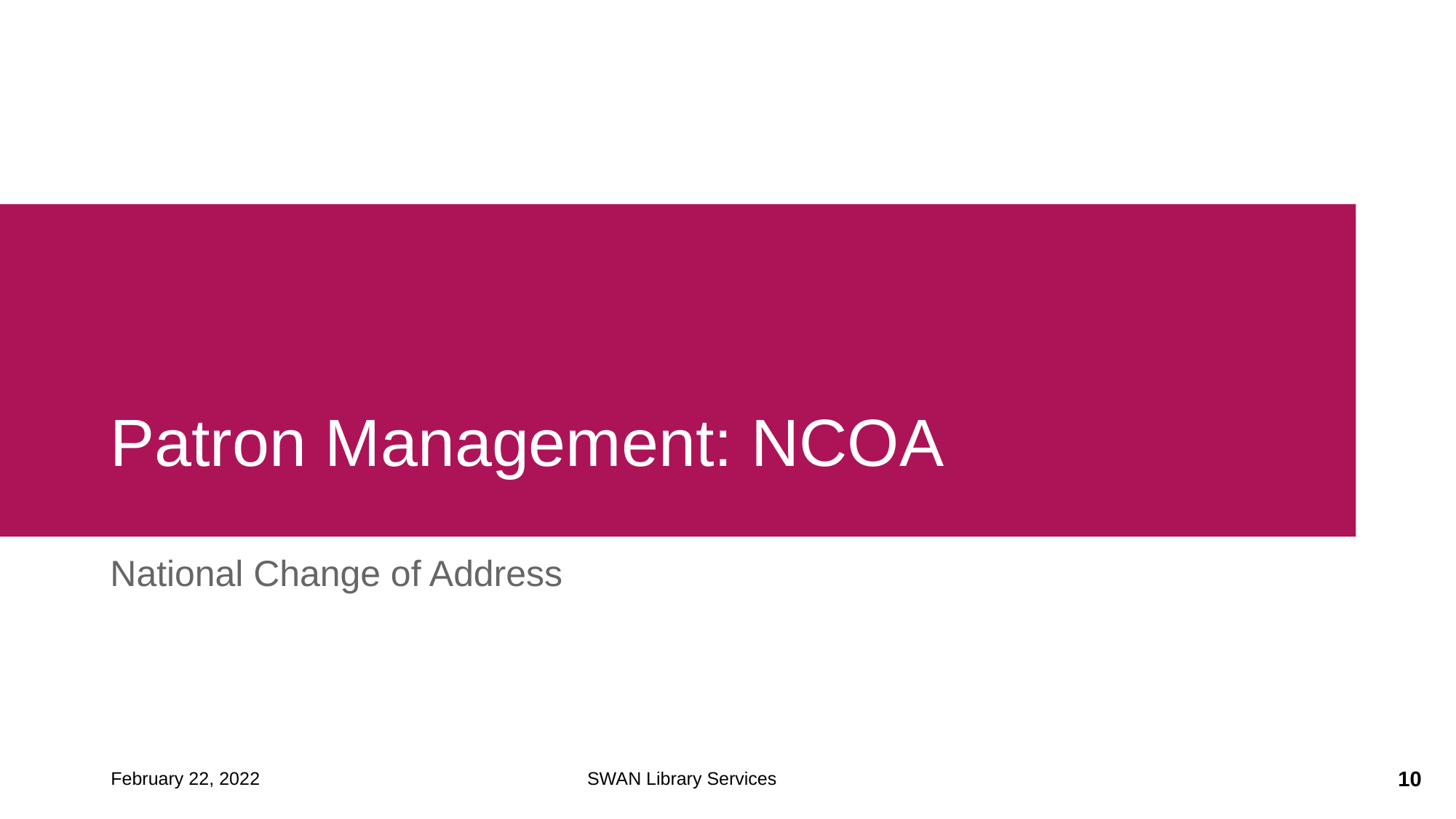

# Patron Management: NCOA
National Change of Address
February 22, 2022
10
SWAN Library Services